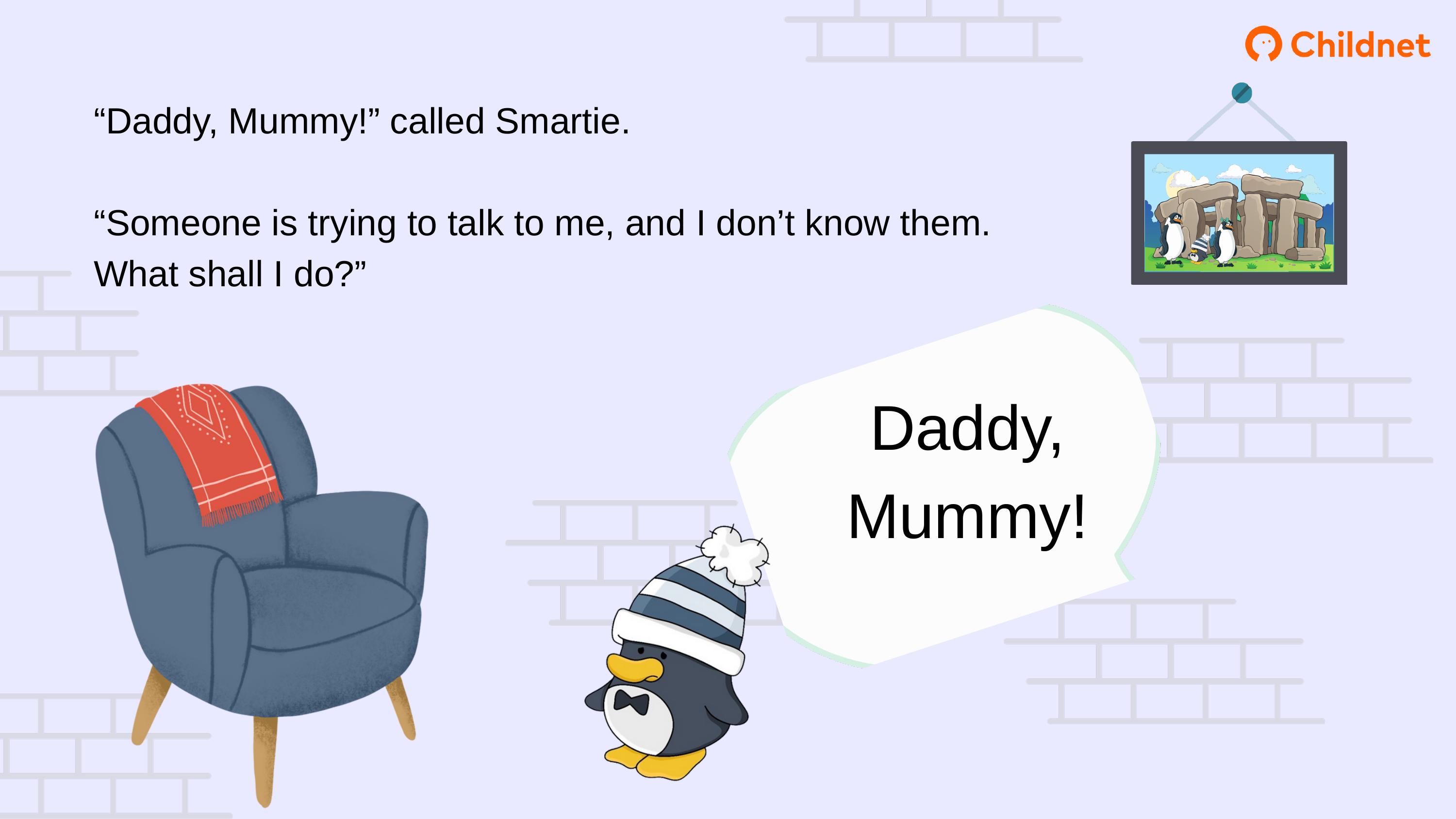

“Daddy, Mummy!” called Smartie.

“Someone is trying to talk to me, and I don’t know them. What shall I do?”

Daddy, Mummy!